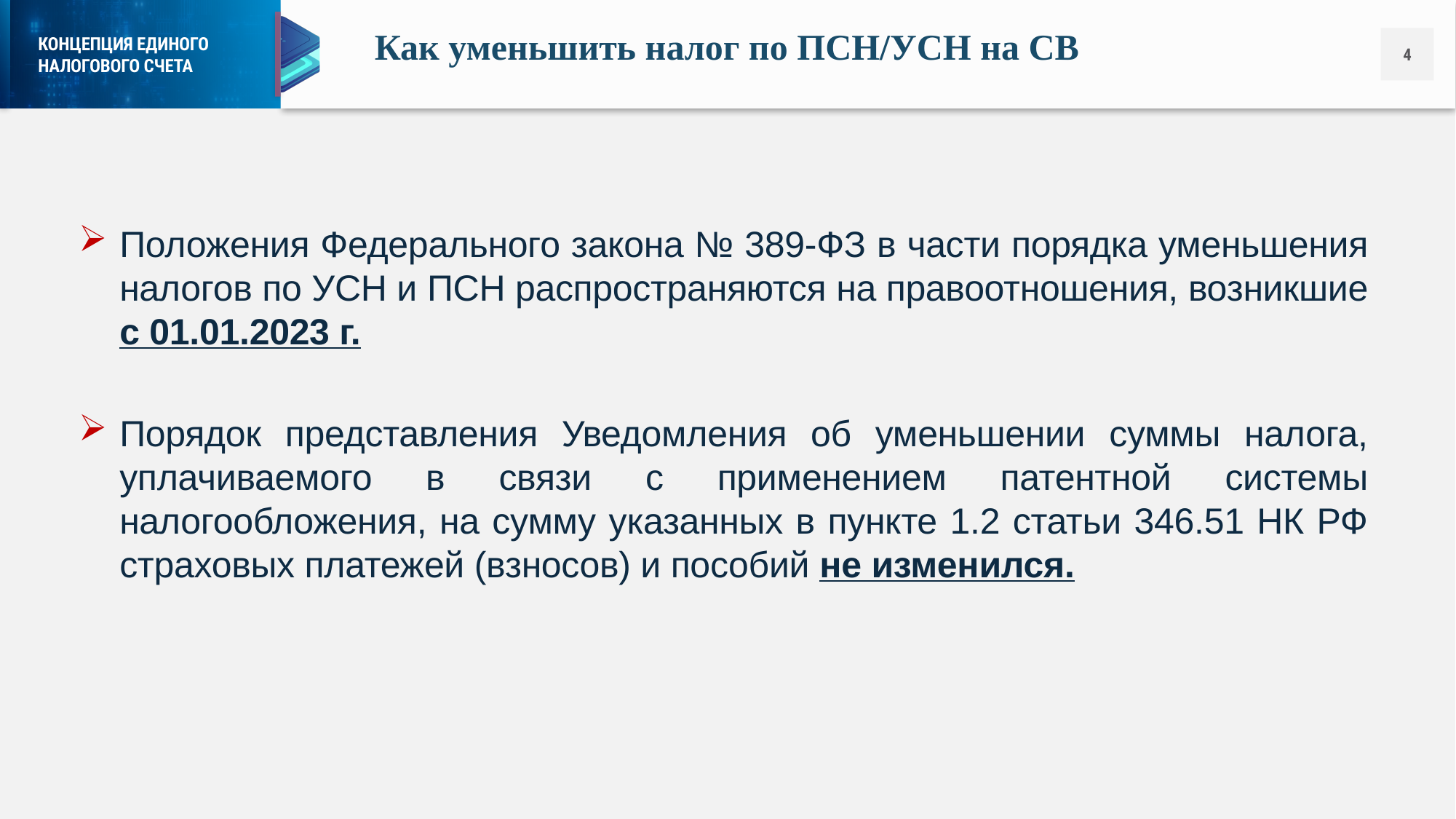

Как уменьшить налог по ПСН/УСН на СВ
Положения Федерального закона № 389-ФЗ в части порядка уменьшения налогов по УСН и ПСН распространяются на правоотношения, возникшие с 01.01.2023 г.

Порядок представления Уведомления об уменьшении суммы налога, уплачиваемого в связи с применением патентной системы налогообложения, на сумму указанных в пункте 1.2 статьи 346.51 НК РФ страховых платежей (взносов) и пособий не изменился.